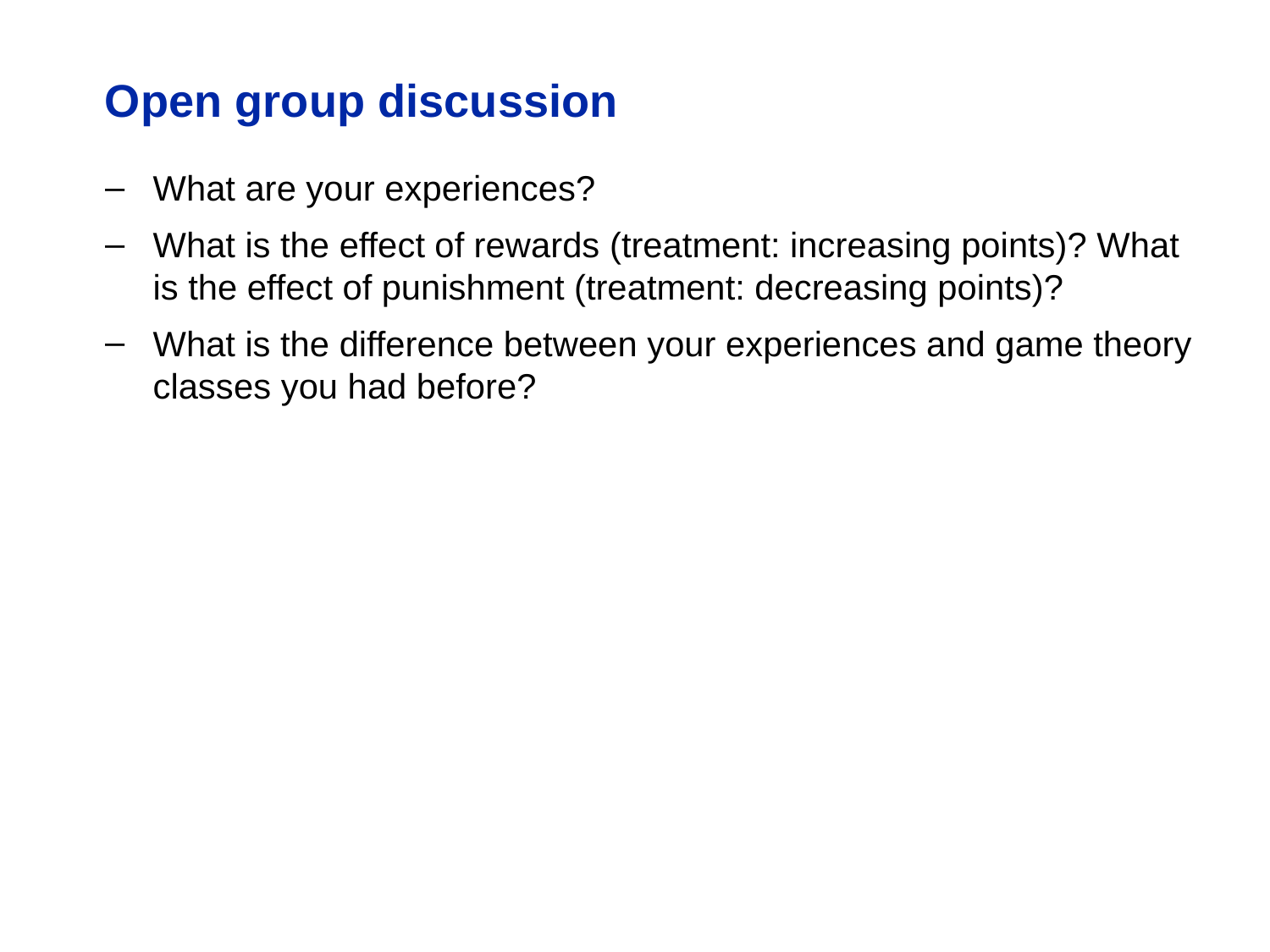

# Open group discussion
What are your experiences?
What is the effect of rewards (treatment: increasing points)? What is the effect of punishment (treatment: decreasing points)?
What is the difference between your experiences and game theory classes you had before?